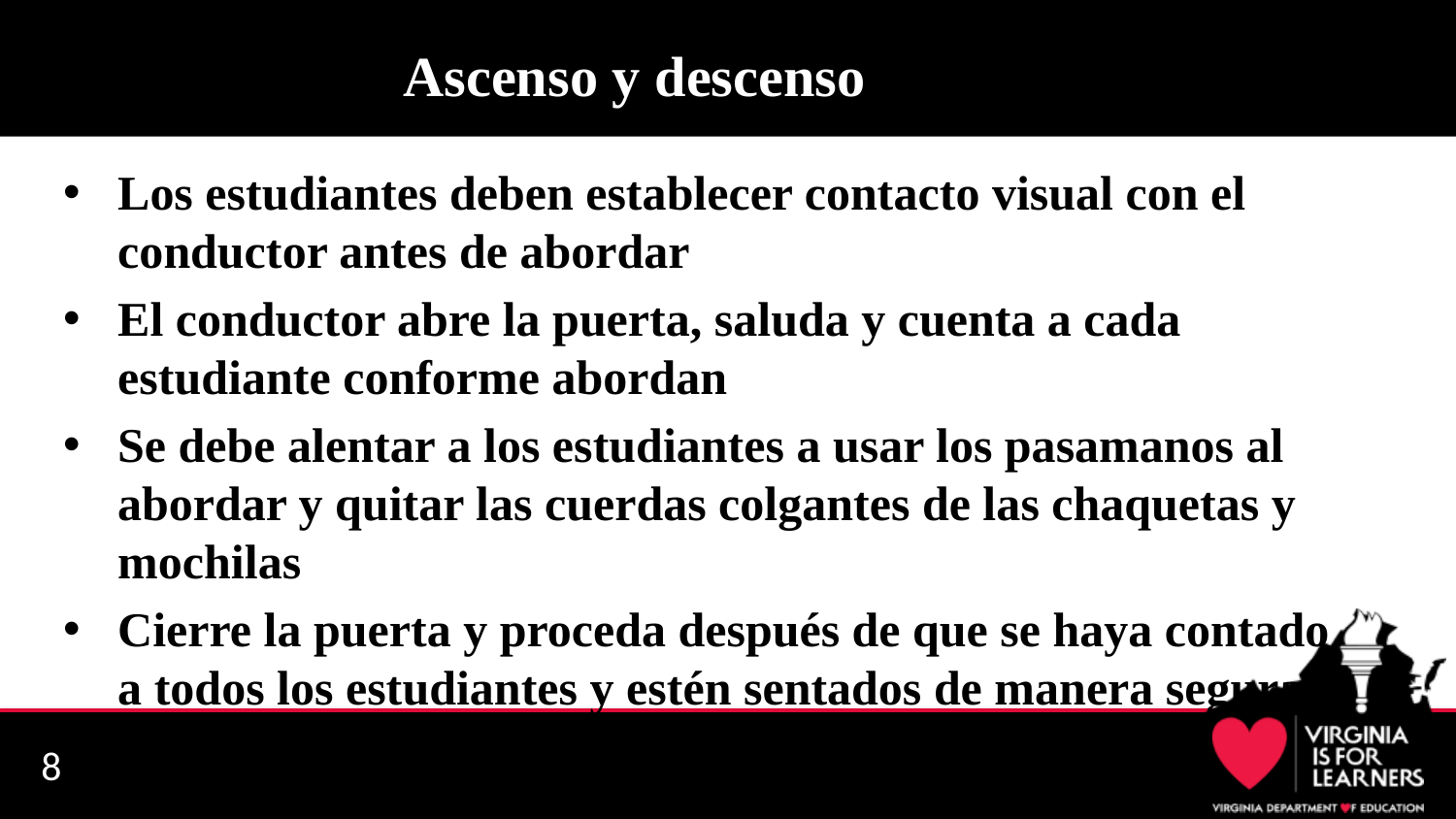

# Ascenso y descenso
Los estudiantes deben establecer contacto visual con el conductor antes de abordar
El conductor abre la puerta, saluda y cuenta a cada estudiante conforme abordan
Se debe alentar a los estudiantes a usar los pasamanos al abordar y quitar las cuerdas colgantes de las chaquetas y mochilas
Cierre la puerta y proceda después de que se haya contado a todos los estudiantes y estén sentados de manera segura